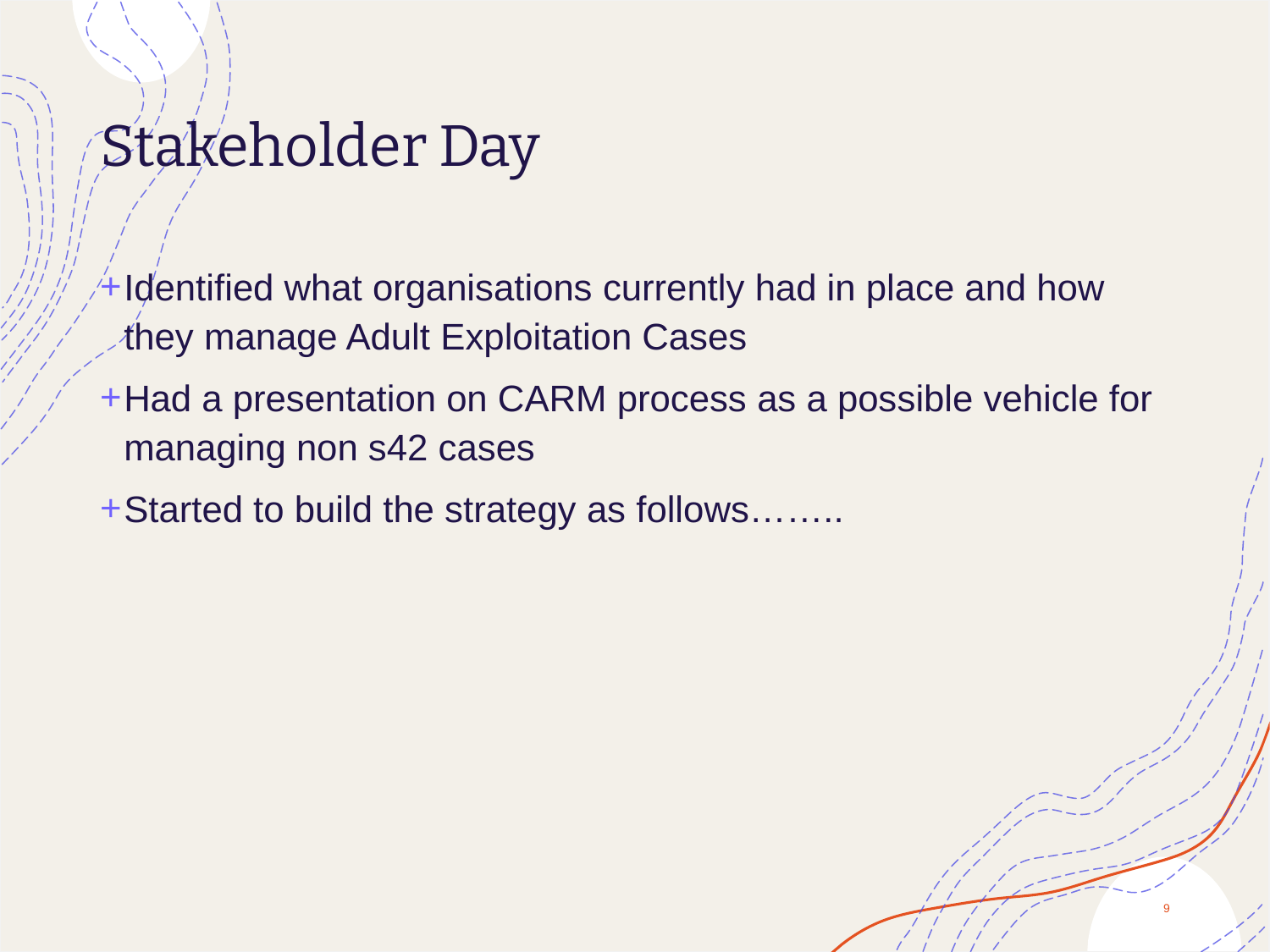

# Stakeholder Day
Identified what organisations currently had in place and how they manage Adult Exploitation Cases
Had a presentation on CARM process as a possible vehicle for managing non s42 cases
Started to build the strategy as follows……..

9